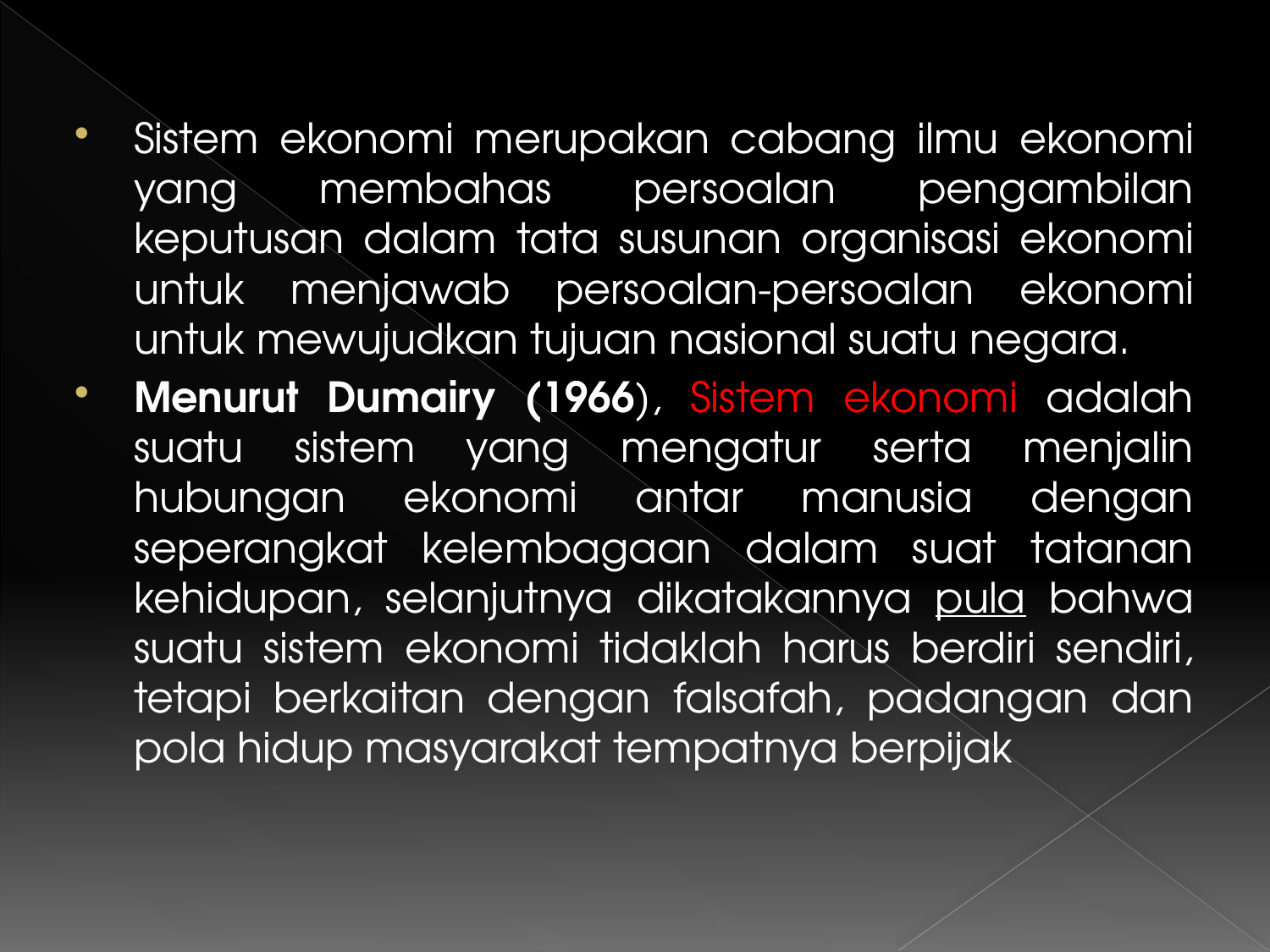

Sistem ekonomi merupakan cabang ilmu ekonomi yang membahas persoalan pengambilan keputusan dalam tata susunan organisasi ekonomi untuk menjawab persoalan-persoalan ekonomi untuk mewujudkan tujuan nasional suatu negara.
Menurut Dumairy (1966), Sistem ekonomi adalah suatu sistem yang mengatur serta menjalin hubungan ekonomi antar manusia dengan seperangkat kelembagaan dalam suat tatanan kehidupan, selanjutnya dikatakannya pula bahwa suatu sistem ekonomi tidaklah harus berdiri sendiri, tetapi berkaitan dengan falsafah, padangan dan pola hidup masyarakat tempatnya berpijak